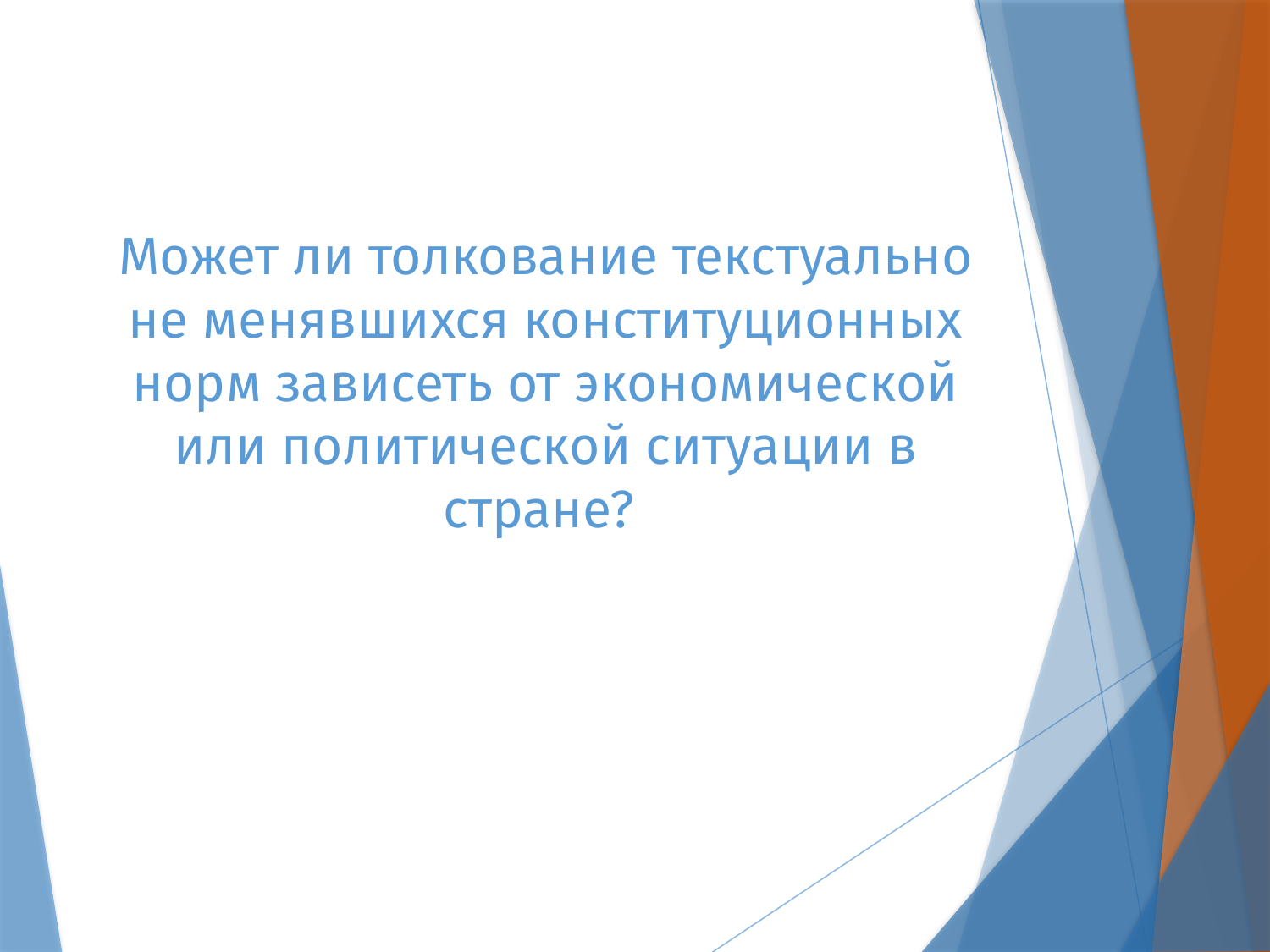

# Может ли толкование текстуально не менявшихся конституционных норм зависеть от экономической или политической ситуации в стране?